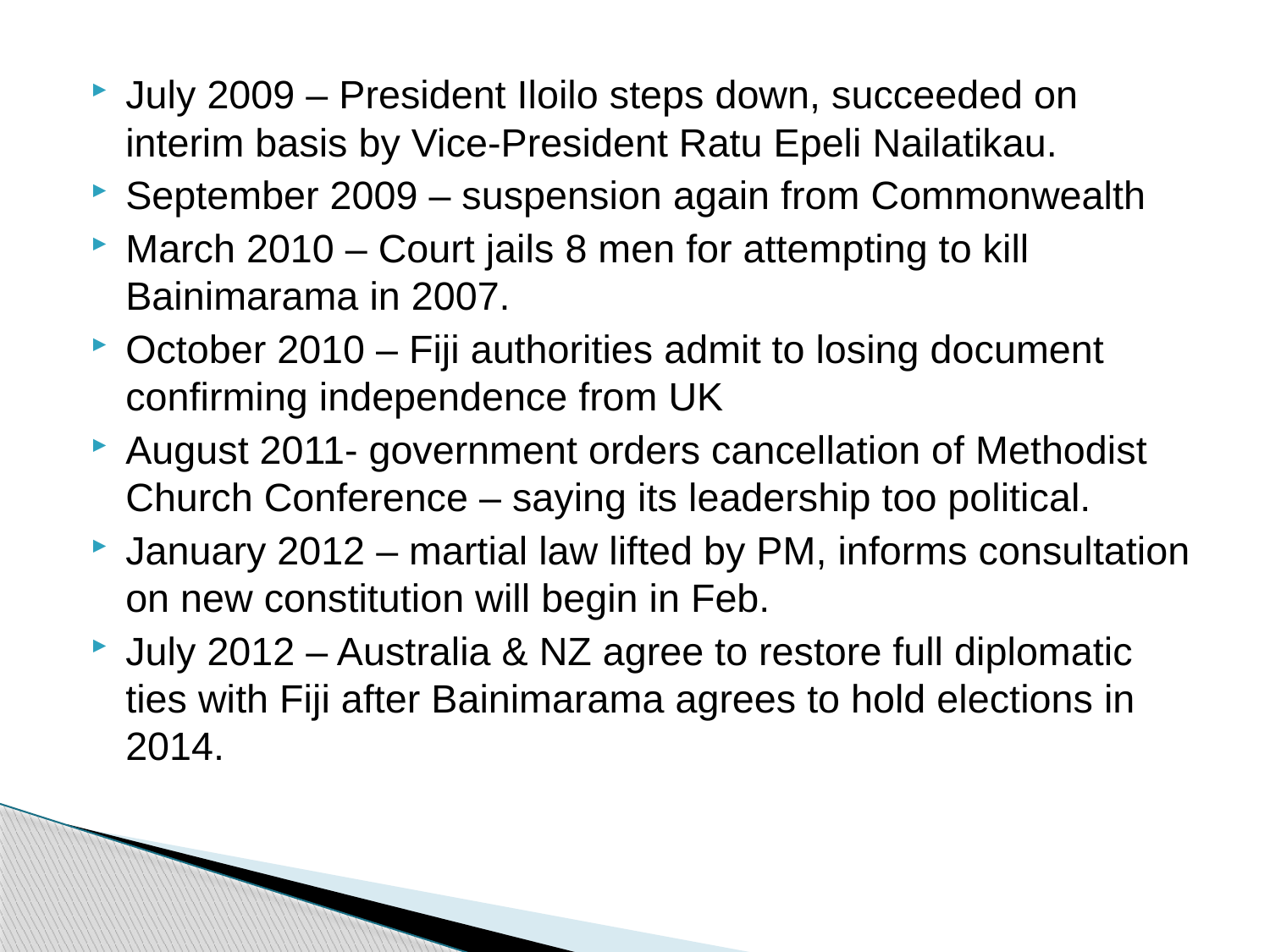

July 2009 – President Iloilo steps down, succeeded on interim basis by Vice-President Ratu Epeli Nailatikau.
September 2009 – suspension again from Commonwealth
March 2010 – Court jails 8 men for attempting to kill Bainimarama in 2007.
October 2010 – Fiji authorities admit to losing document confirming independence from UK
August 2011- government orders cancellation of Methodist Church Conference – saying its leadership too political.
January 2012 – martial law lifted by PM, informs consultation on new constitution will begin in Feb.
July 2012 – Australia & NZ agree to restore full diplomatic ties with Fiji after Bainimarama agrees to hold elections in 2014.